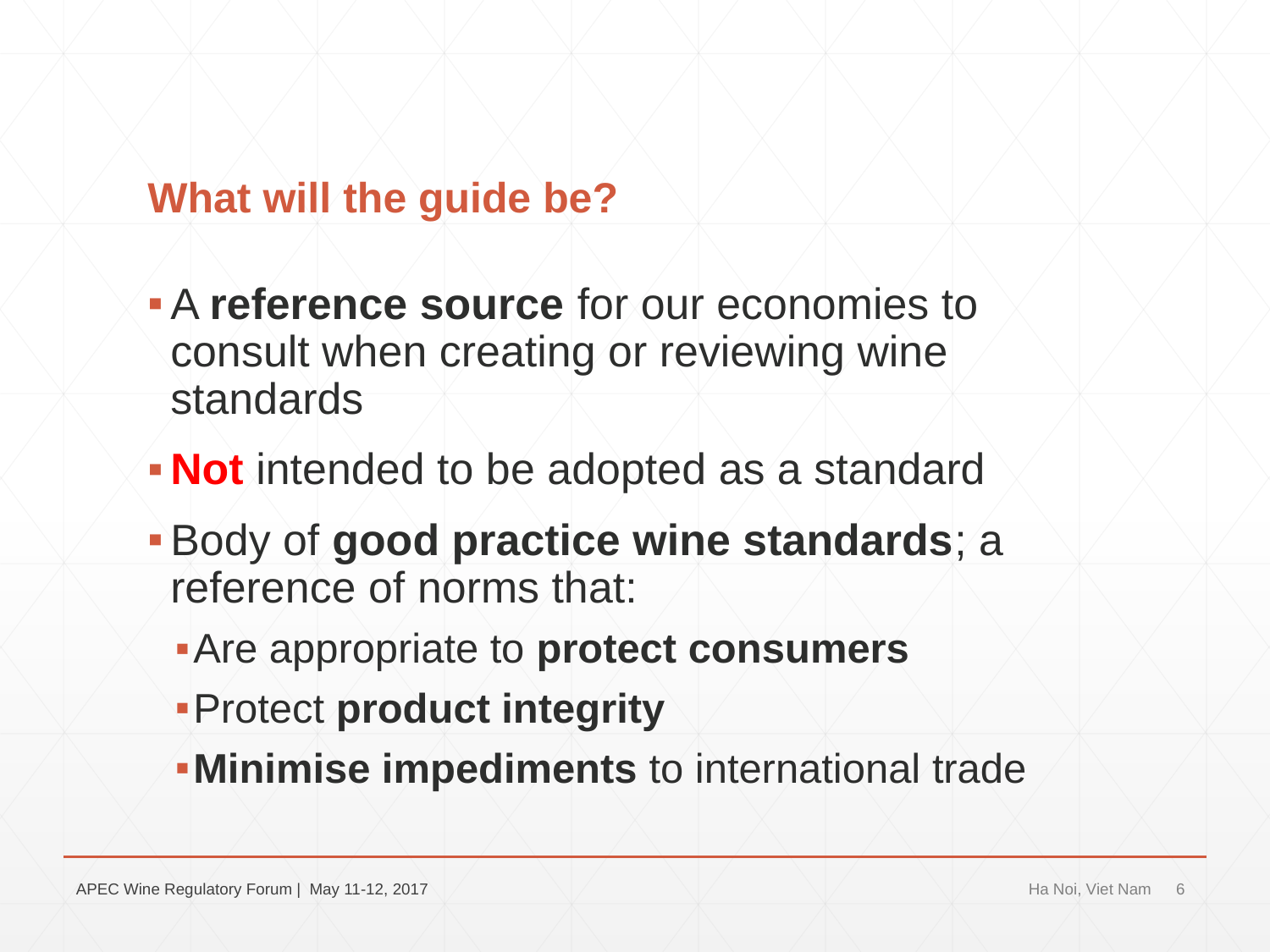

# What will the guide be?
A reference source for our economies to consult when creating or reviewing wine standards
Not intended to be adopted as a standard
Body of good practice wine standards; a reference of norms that:
Are appropriate to protect consumers
Protect product integrity
Minimise impediments to international trade

APEC Wine Regulatory Forum |  May 11-12, 2017
Ha Noi, Viet Nam
6